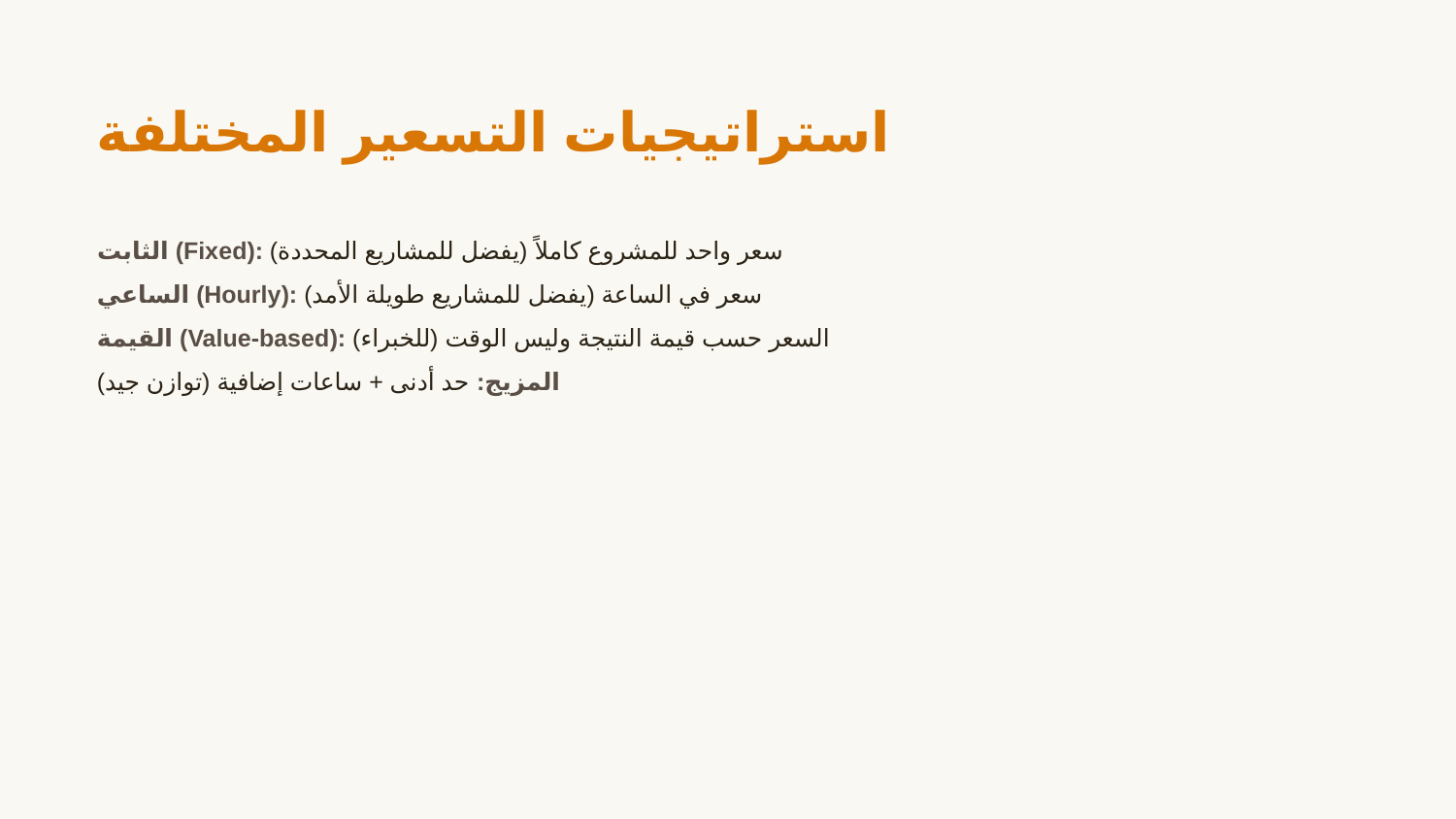

استراتيجيات التسعير المختلفة
الثابت (Fixed): سعر واحد للمشروع كاملاً (يفضل للمشاريع المحددة)
الساعي (Hourly): سعر في الساعة (يفضل للمشاريع طويلة الأمد)
القيمة (Value-based): السعر حسب قيمة النتيجة وليس الوقت (للخبراء)
المزيج: حد أدنى + ساعات إضافية (توازن جيد)